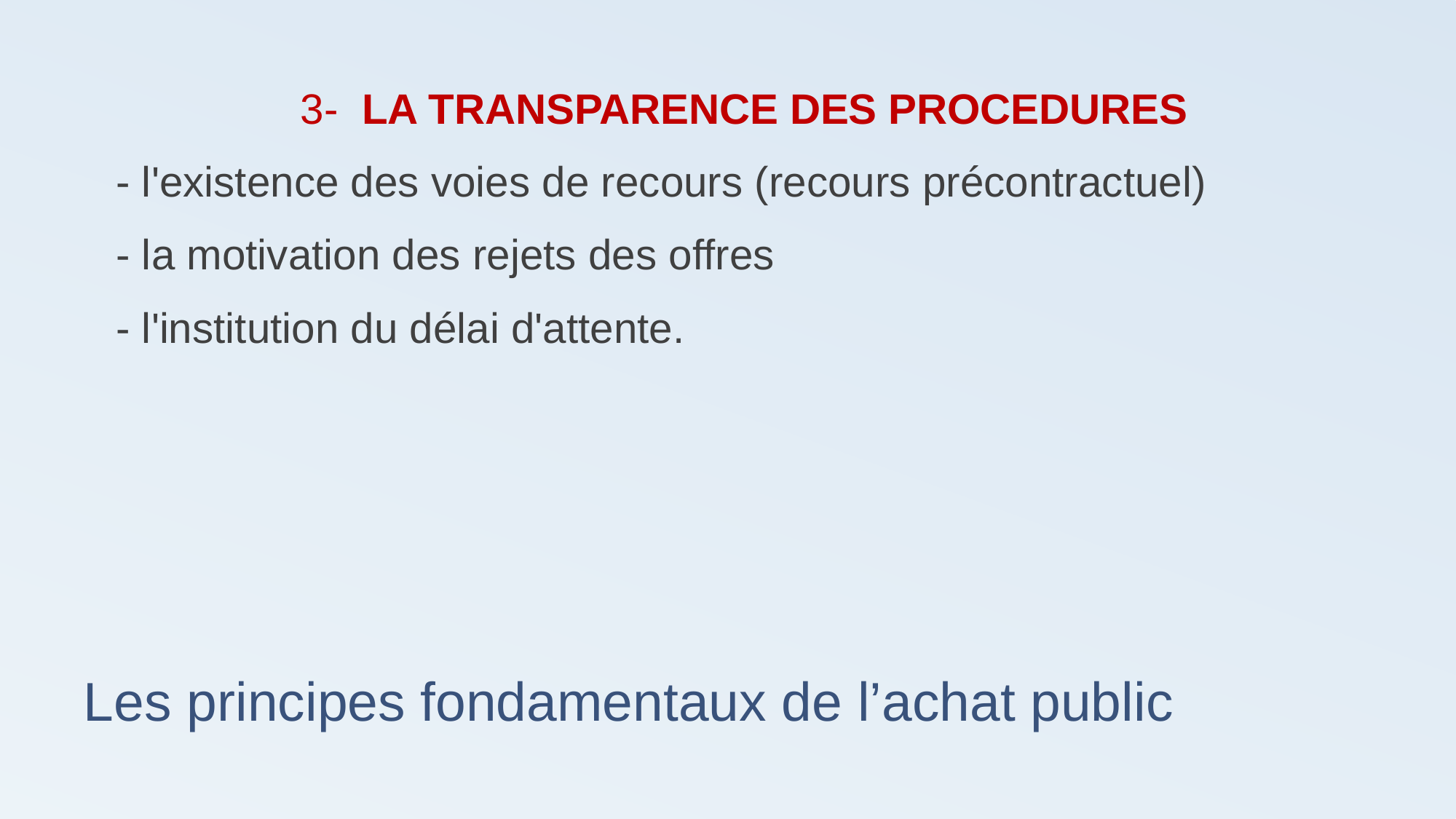

3-  LA TRANSPARENCE DES PROCEDURES
- l'existence des voies de recours (recours précontractuel)
- la motivation des rejets des offres
- l'institution du délai d'attente.

# Les principes fondamentaux de l’achat public